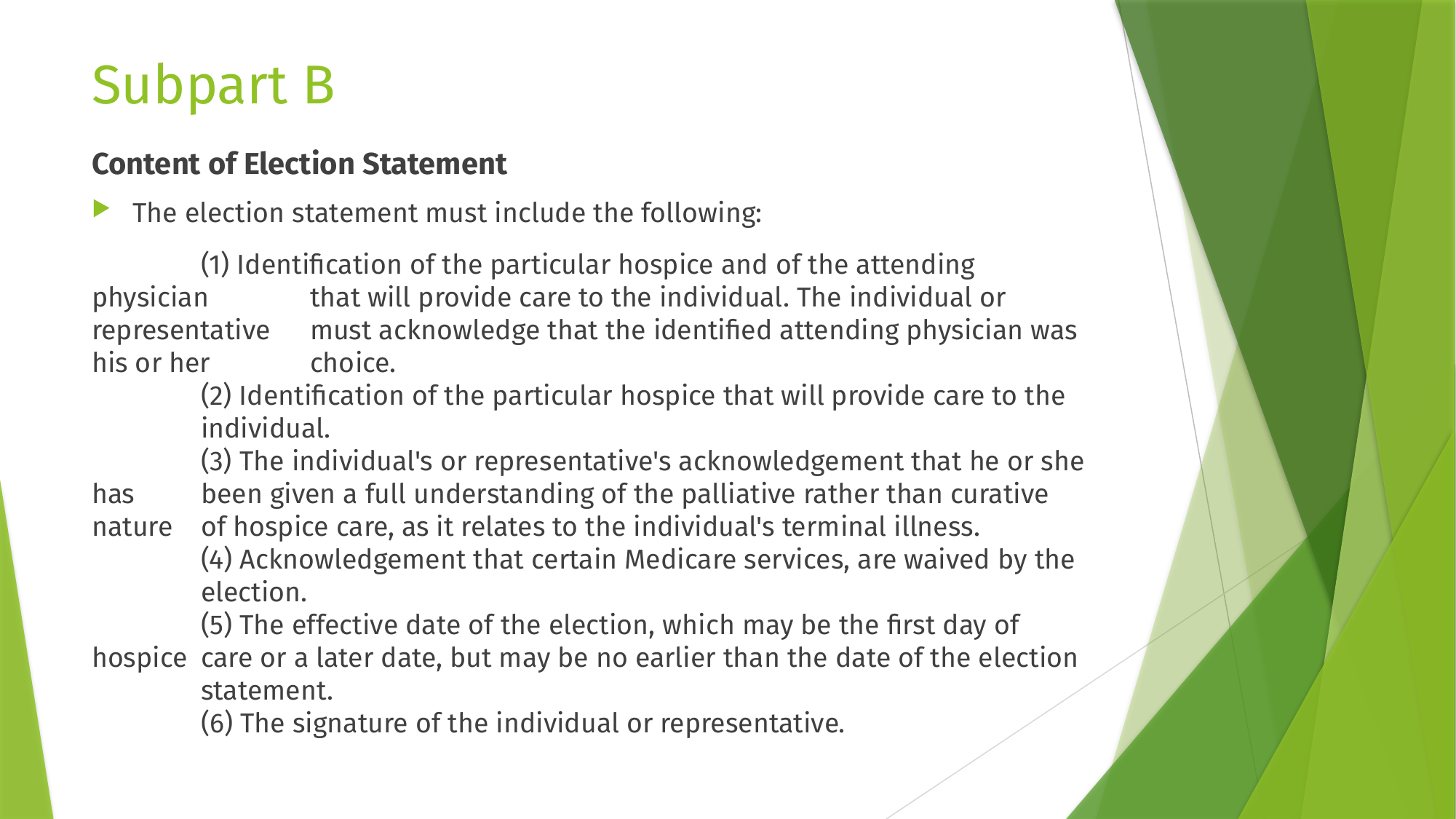

# Subpart B
Content of Election Statement
The election statement must include the following:

	(1) Identification of the particular hospice and of the attending physician 	that will provide care to the individual. The individual or representative 	must acknowledge that the identified attending physician was his or her 	choice.
	(2) Identification of the particular hospice that will provide care to the 	individual.
	(3) The individual's or representative's acknowledgement that he or she has 	been given a full understanding of the palliative rather than curative nature 	of hospice care, as it relates to the individual's terminal illness.
	(4) Acknowledgement that certain Medicare services, are waived by the 	election.
	(5) The effective date of the election, which may be the first day of hospice 	care or a later date, but may be no earlier than the date of the election 	statement.
	(6) The signature of the individual or representative.